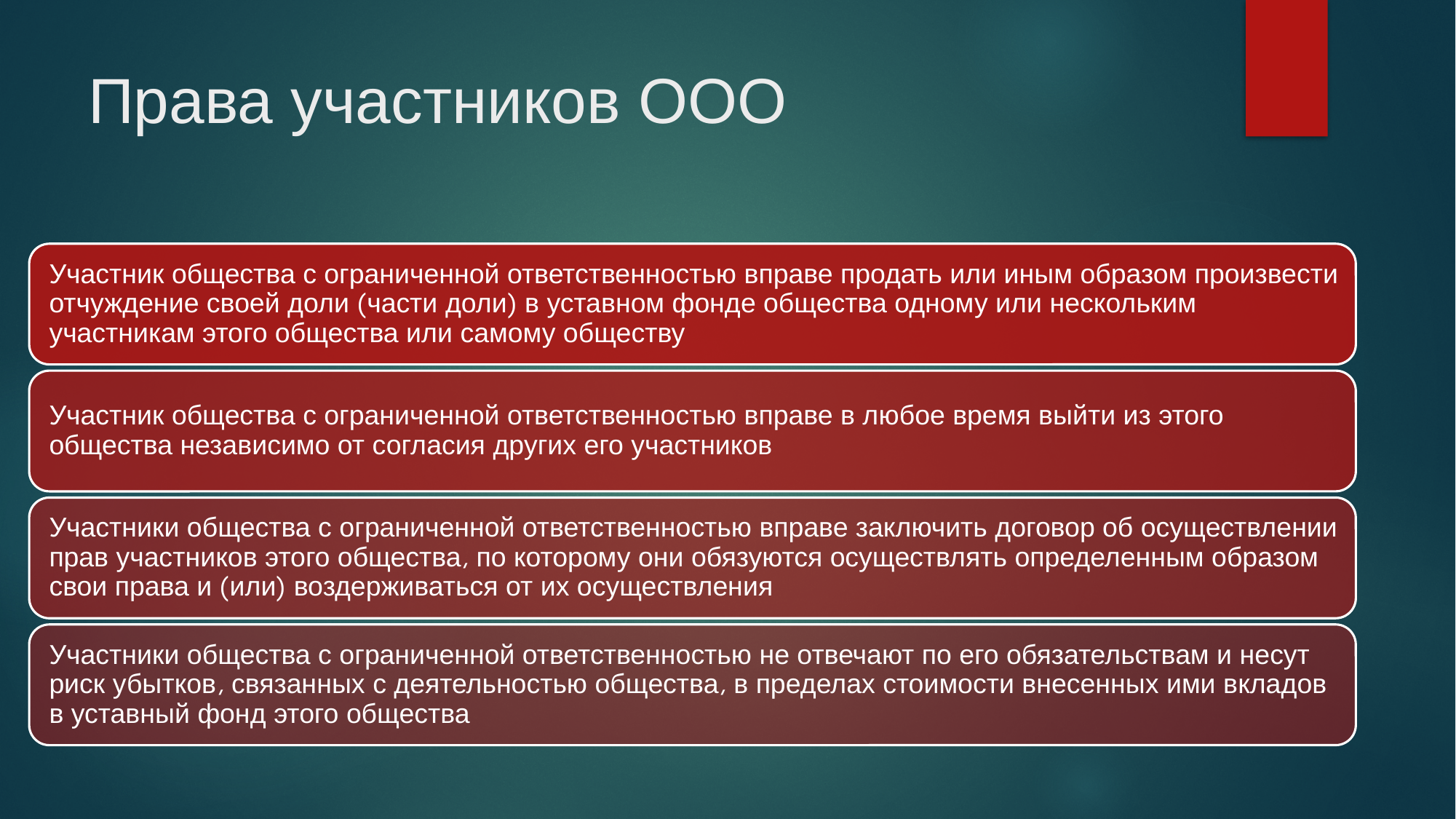

# Права участников ООО
Участник общества с ограниченной ответственностью вправе продать или иным образом произвести отчуждение своей доли (части доли) в уставном фонде общества одному или нескольким участникам этого общества или самому обществу
Участник общества с ограниченной ответственностью вправе в любое время выйти из этого общества независимо от согласия других его участников
Участники общества с ограниченной ответственностью вправе заключить договор об осуществлении прав участников этого общества, по которому они обязуются осуществлять определенным образом свои права и (или) воздерживаться от их осуществления
Участники общества с ограниченной ответственностью не отвечают по его обязательствам и несут риск убытков, связанных с деятельностью общества, в пределах стоимости внесенных ими вкладов в уставный фонд этого общества